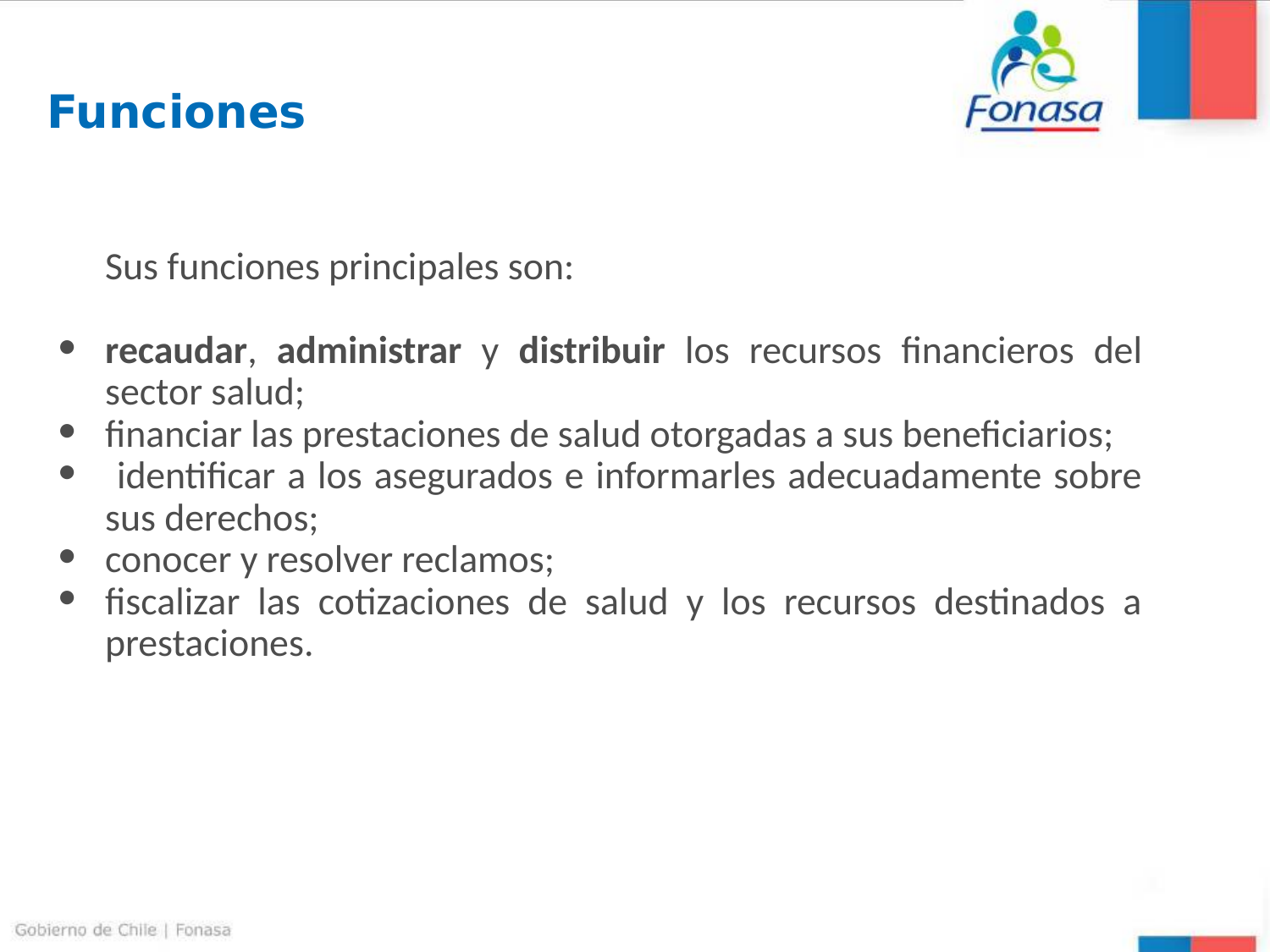

Funciones

	Sus funciones principales son:

recaudar, administrar y distribuir los recursos financieros del sector salud;
financiar las prestaciones de salud otorgadas a sus beneficiarios;
 identificar a los asegurados e informarles adecuadamente sobre sus derechos;
conocer y resolver reclamos;
fiscalizar las cotizaciones de salud y los recursos destinados a prestaciones.